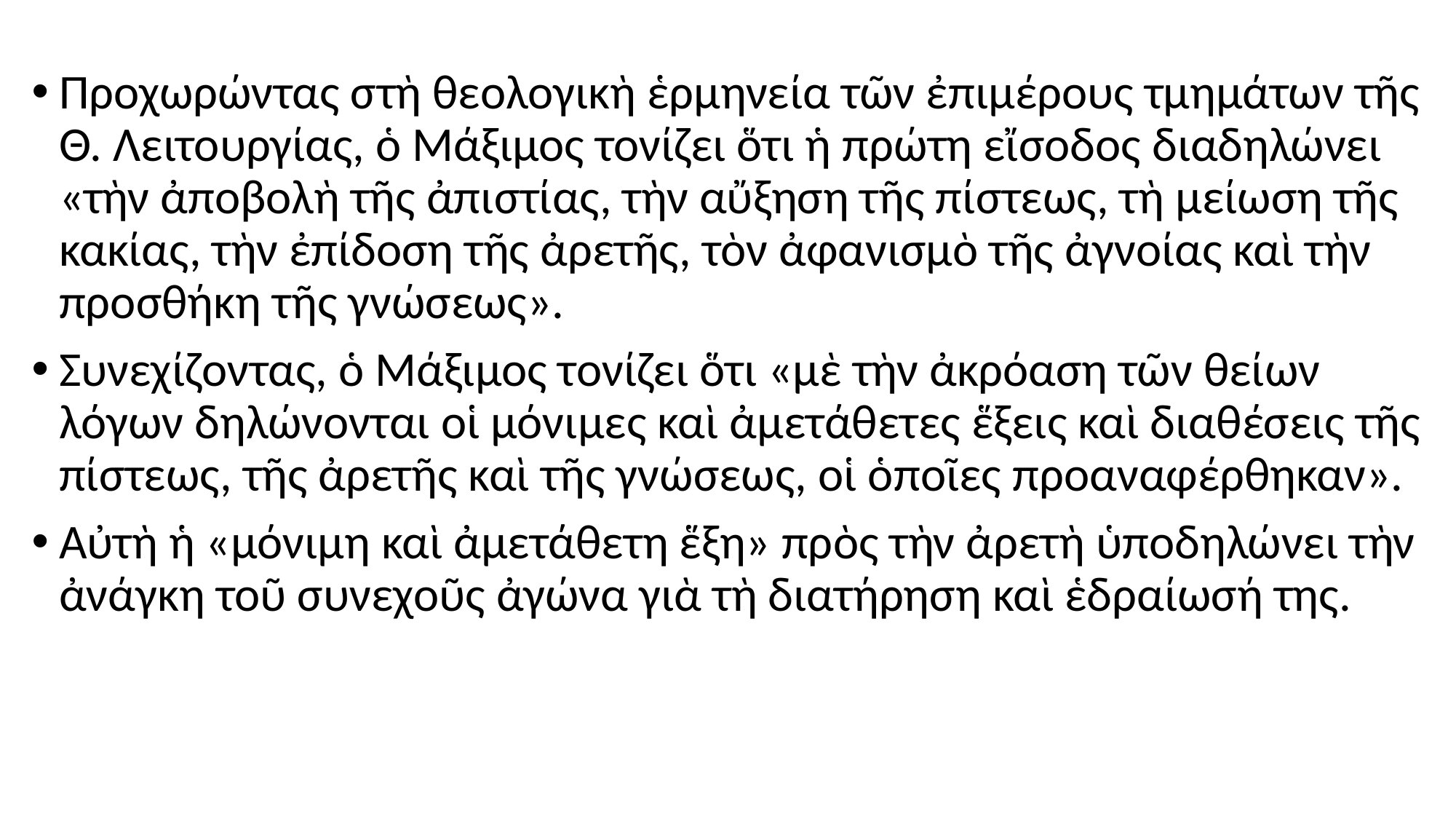

#
Προχωρώντας στὴ θεολογικὴ ἑρμηνεία τῶν ἐπιμέρους τμημάτων τῆς Θ. Λειτουργίας, ὁ Μάξιμος τονίζει ὅτι ἡ πρώτη εἴσοδος διαδηλώνει «τὴν ἀποβολὴ τῆς ἀπιστίας, τὴν αὔξηση τῆς πίστεως, τὴ μείωση τῆς κακίας, τὴν ἐπίδοση τῆς ἀρετῆς, τὸν ἀφανισμὸ τῆς ἀγνοίας καὶ τὴν προσθήκη τῆς γνώσεως».
Συνεχίζοντας, ὁ Μάξιμος τονίζει ὅτι «μὲ τὴν ἀκρόαση τῶν θείων λόγων δηλώνονται οἱ μόνιμες καὶ ἀμετάθετες ἕξεις καὶ διαθέσεις τῆς πίστεως, τῆς ἀρετῆς καὶ τῆς γνώσεως, οἱ ὁποῖες προαναφέρθηκαν».
Αὐτὴ ἡ «μόνιμη καὶ ἀμετάθετη ἕξη» πρὸς τὴν ἀρετὴ ὑποδηλώνει τὴν ἀνάγκη τοῦ συνεχοῦς ἀγώνα γιὰ τὴ διατήρηση καὶ ἑδραίωσή της.